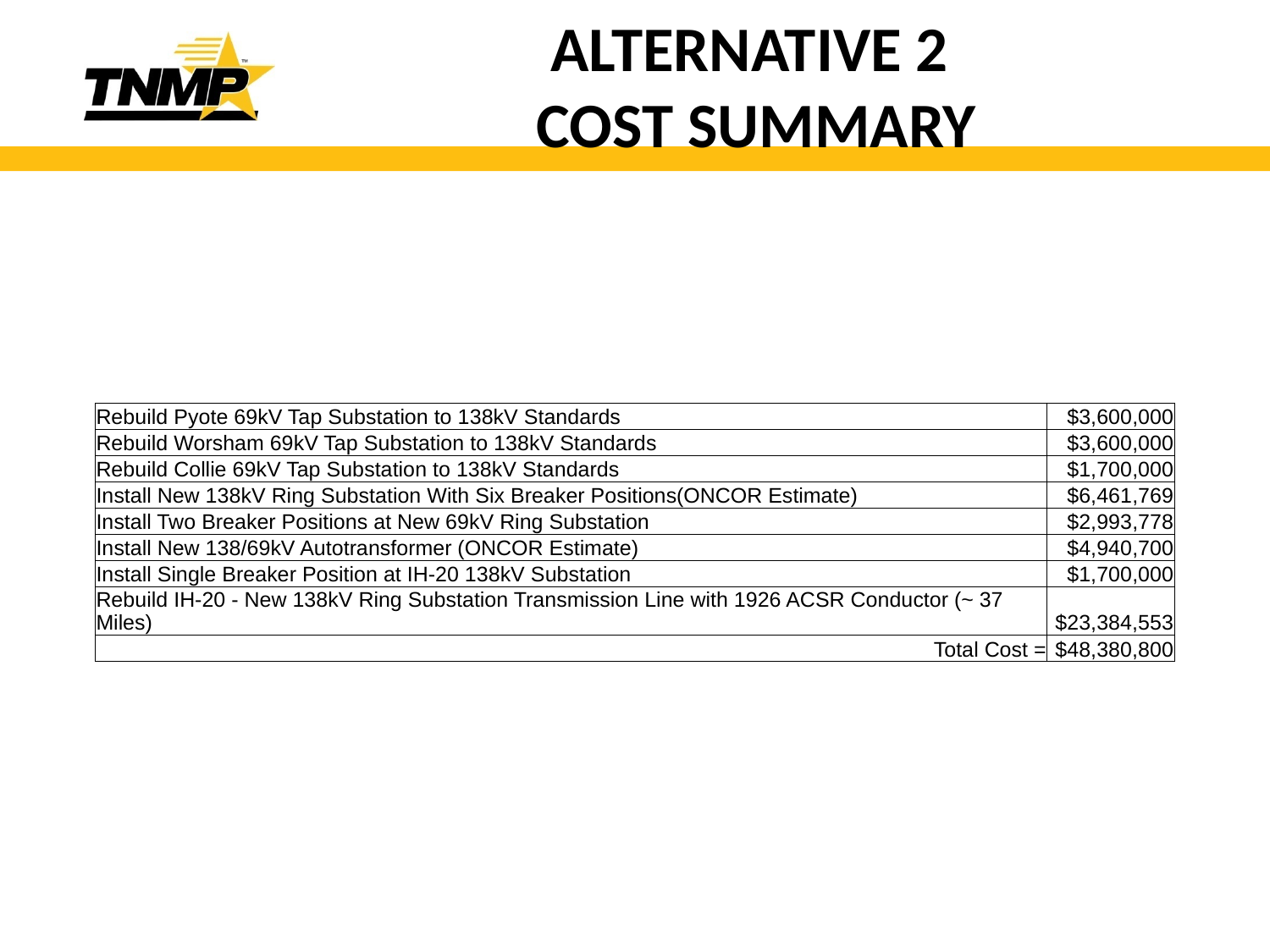

# ALTERNATIVE 2 COST SUMMARY
| Rebuild Pyote 69kV Tap Substation to 138kV Standards | $3,600,000 |
| --- | --- |
| Rebuild Worsham 69kV Tap Substation to 138kV Standards | $3,600,000 |
| Rebuild Collie 69kV Tap Substation to 138kV Standards | $1,700,000 |
| Install New 138kV Ring Substation With Six Breaker Positions(ONCOR Estimate) | $6,461,769 |
| Install Two Breaker Positions at New 69kV Ring Substation | $2,993,778 |
| Install New 138/69kV Autotransformer (ONCOR Estimate) | $4,940,700 |
| Install Single Breaker Position at IH-20 138kV Substation | $1,700,000 |
| Rebuild IH-20 - New 138kV Ring Substation Transmission Line with 1926 ACSR Conductor (~ 37 Miles) | $23,384,553 |
| Total Cost = | $48,380,800 |